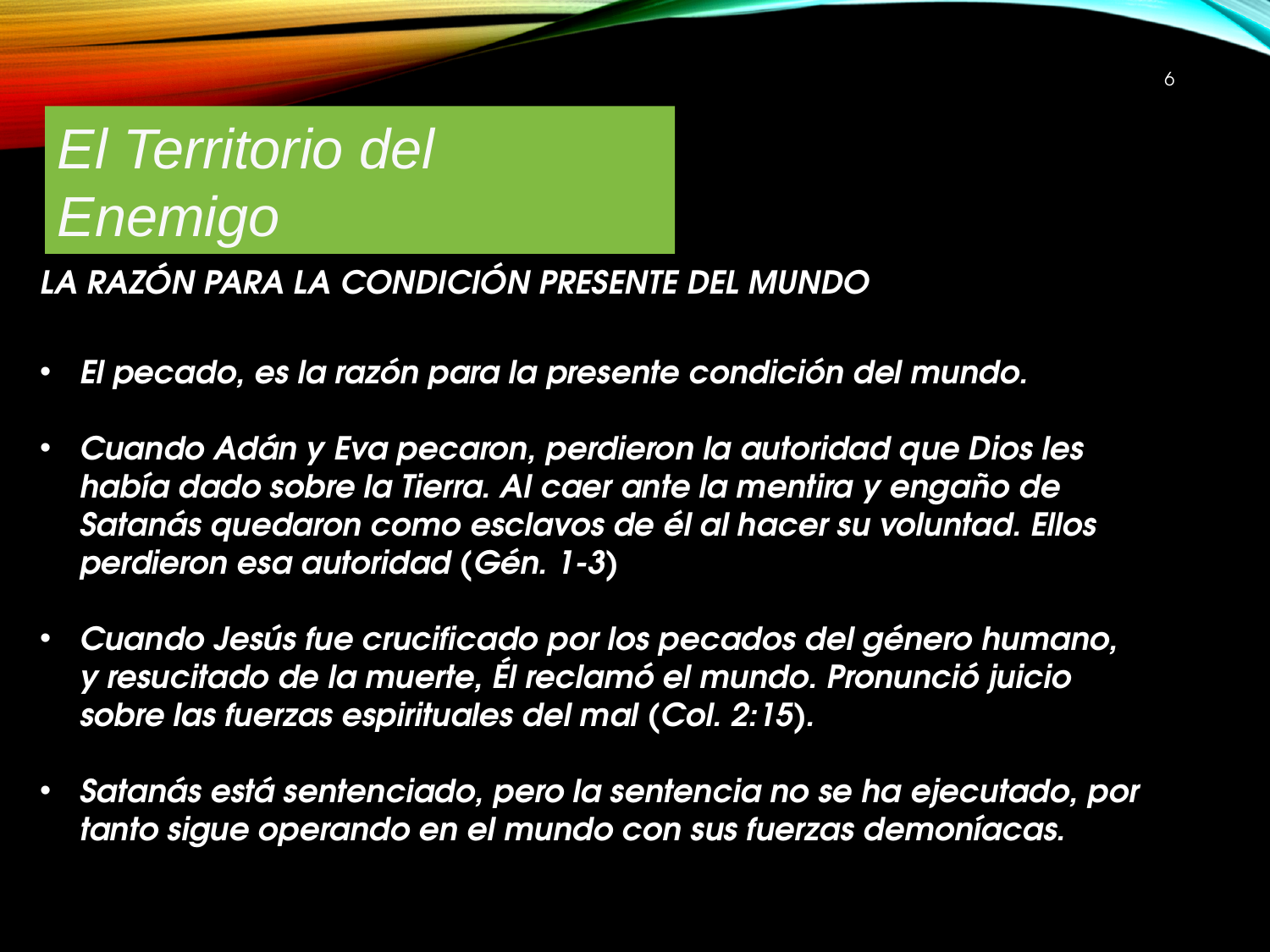

6
El Territorio del Enemigo
LA RAZÓN PARA LA CONDICIÓN PRESENTE DEL MUNDO
El pecado, es la razón para la presente condición del mundo.

Cuando Adán y Eva pecaron, perdieron la autoridad que Dios les había dado sobre la Tierra. Al caer ante la mentira y engaño de Satanás quedaron como esclavos de él al hacer su voluntad. Ellos perdieron esa autoridad (Gén. 1-3)

Cuando Jesús fue crucificado por los pecados del género humano, y resucitado de la muerte, Él reclamó el mundo. Pronunció juicio sobre las fuerzas espirituales del mal (Col. 2:15).

Satanás está sentenciado, pero la sentencia no se ha ejecutado, por tanto sigue operando en el mundo con sus fuerzas demoníacas.